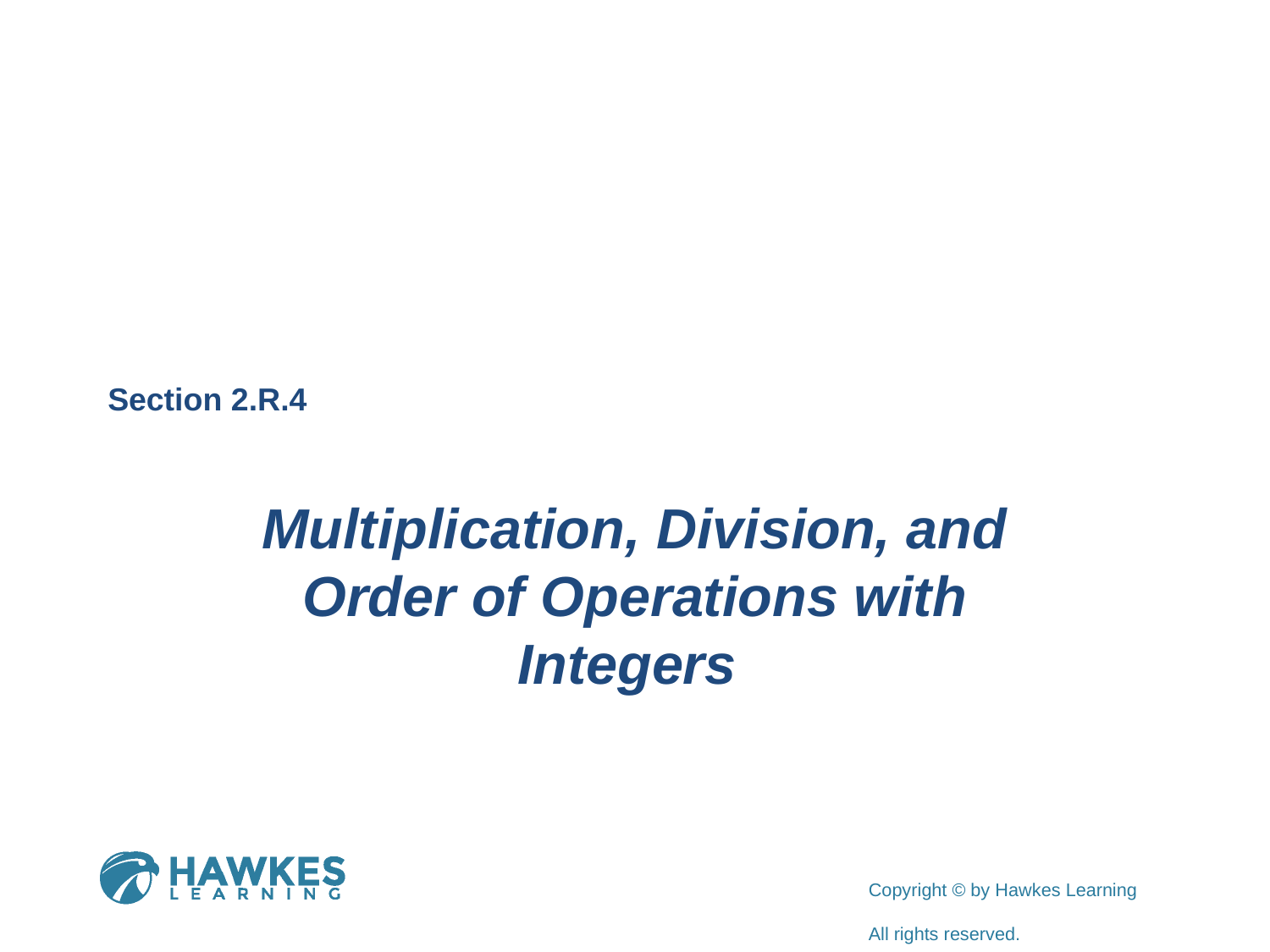

Section 2.R.4
Multiplication, Division, and Order of Operations with Integers